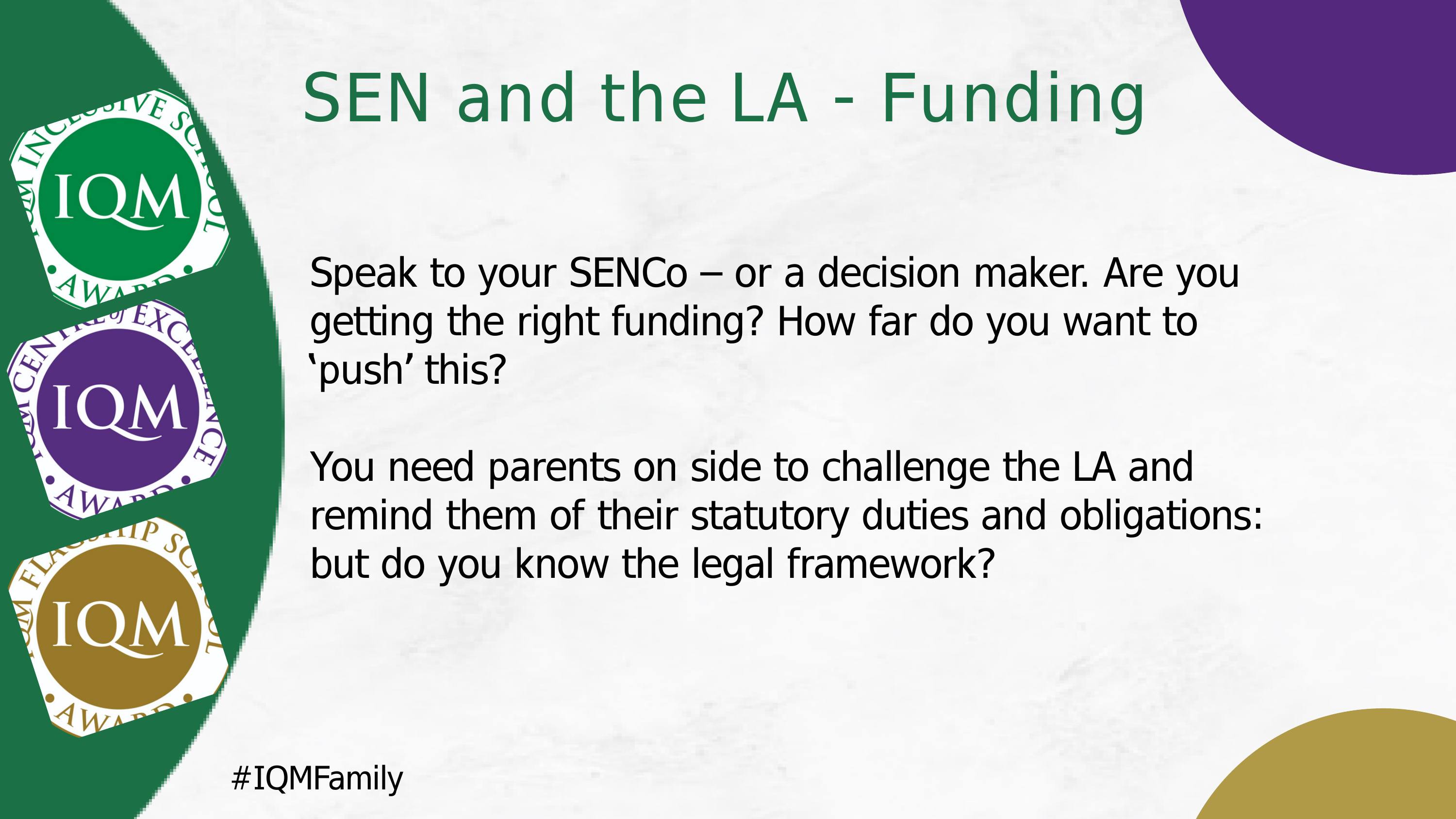

SEN and the LA - Funding

Speak to your SENCo – or a decision maker. Are you getting the right funding? How far do you want to ‘push’ this?

You need parents on side to challenge the LA and remind them of their statutory duties and obligations: but do you know the legal framework?

#IQMFamily